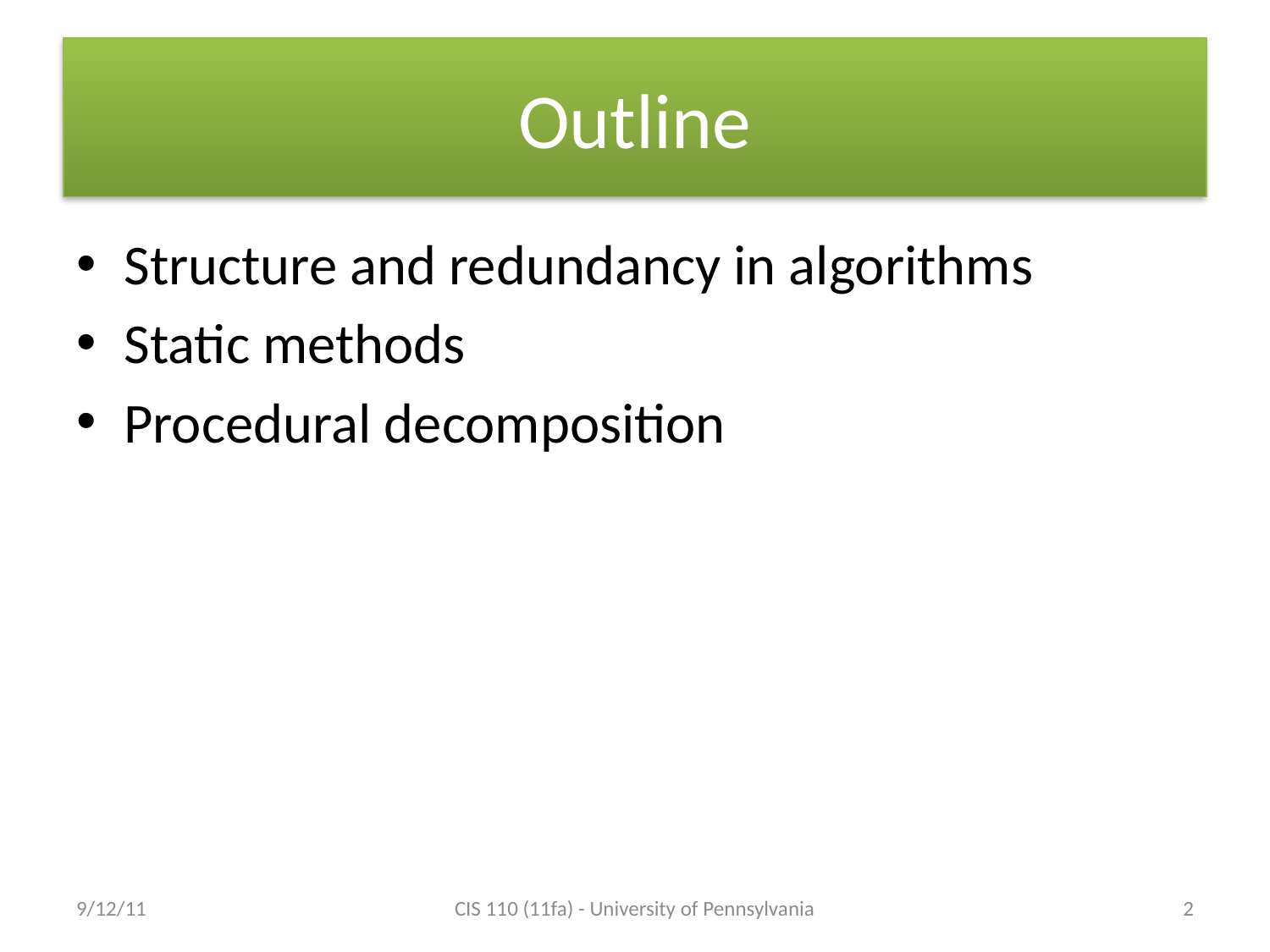

# Outline
Structure and redundancy in algorithms
Static methods
Procedural decomposition
9/12/11
CIS 110 (11fa) - University of Pennsylvania
2